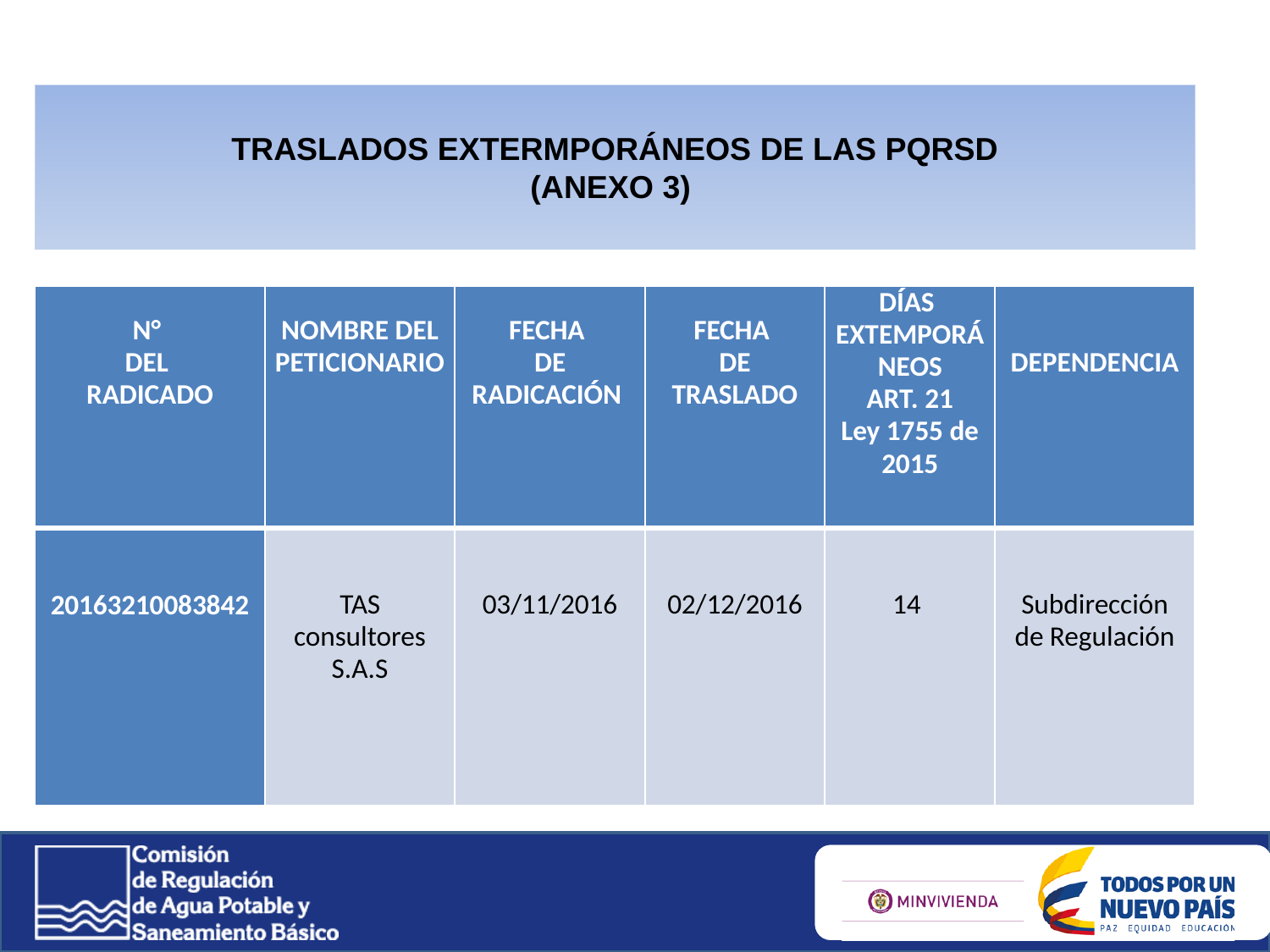

TRASLADOS EXTERMPORÁNEOS DE LAS PQRSD
(ANEXO 3)

| N° DEL RADICADO | NOMBRE DEL PETICIONARIO | FECHA DE RADICACIÓN | FECHA DE TRASLADO | DÍAS EXTEMPORÁNEOS ART. 21 Ley 1755 de 2015 | DEPENDENCIA |
| --- | --- | --- | --- | --- | --- |
| 20163210083842 | TAS consultores S.A.S | 03/11/2016 | 02/12/2016 | 14 | Subdirección de Regulación |